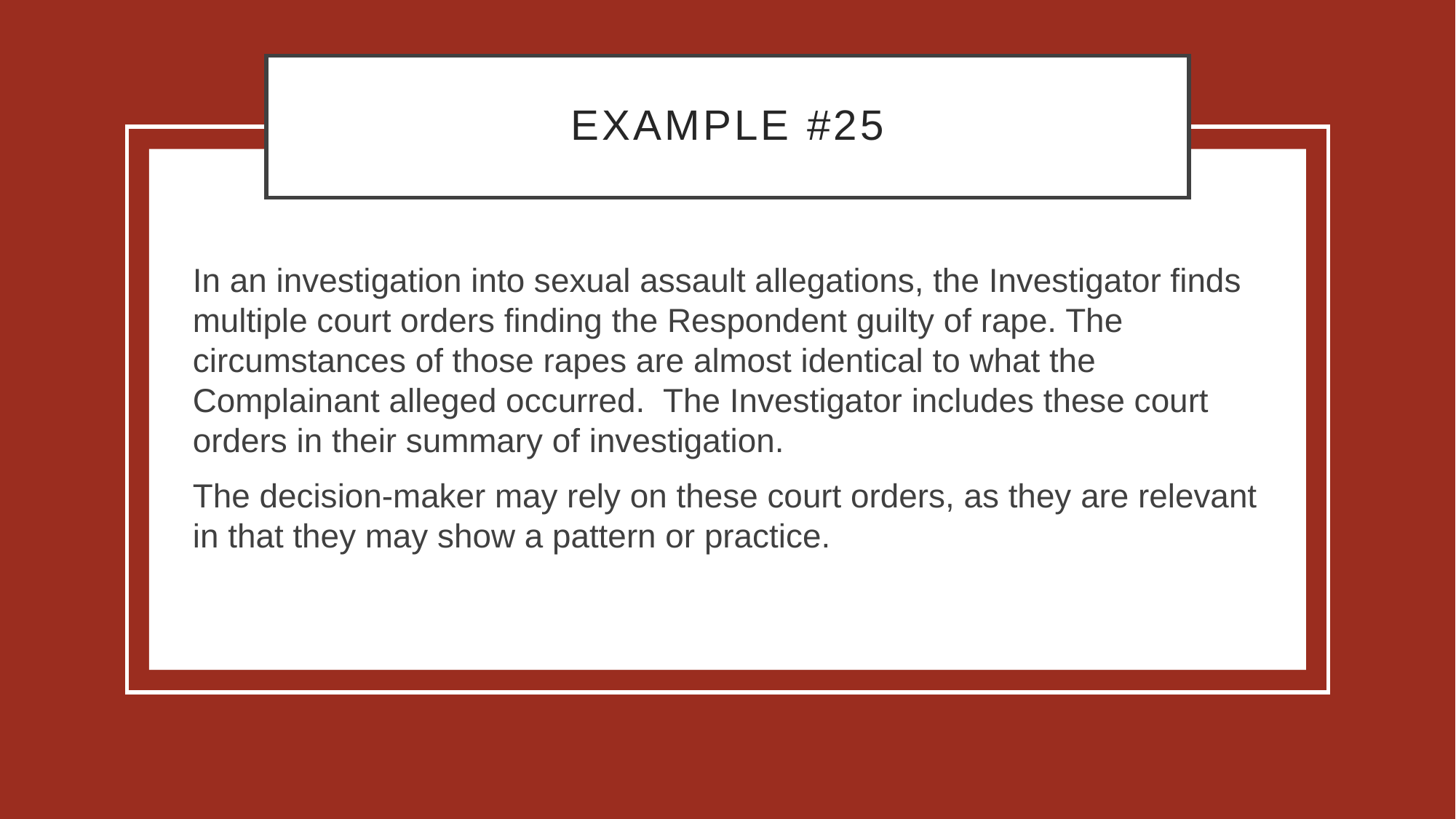

# Example #25

In an investigation into sexual assault allegations, the Investigator finds multiple court orders finding the Respondent guilty of rape. The circumstances of those rapes are almost identical to what the Complainant alleged occurred.  The Investigator includes these court orders in their summary of investigation.
The decision-maker may rely on these court orders, as they are relevant in that they may show a pattern or practice.